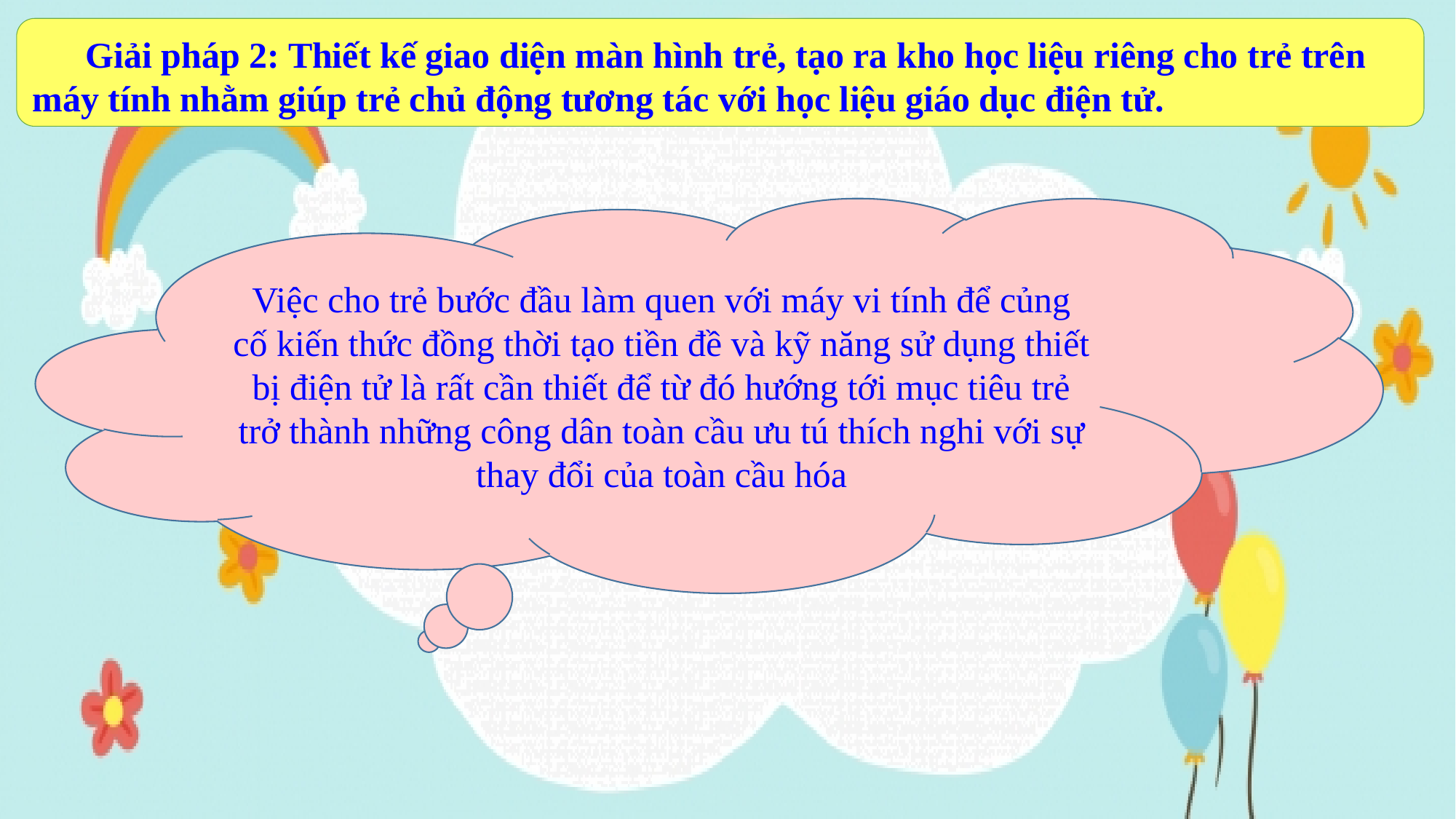

Giải pháp 2: Thiết kế giao diện màn hình trẻ, tạo ra kho học liệu riêng cho trẻ trên máy tính nhằm giúp trẻ chủ động tương tác với học liệu giáo dục điện tử.

Việc cho trẻ bước đầu làm quen với máy vi tính để củng cố kiến thức đồng thời tạo tiền đề và kỹ năng sử dụng thiết bị điện tử là rất cần thiết để từ đó hướng tới mục tiêu trẻ trở thành những công dân toàn cầu ưu tú thích nghi với sự thay đổi của toàn cầu hóa